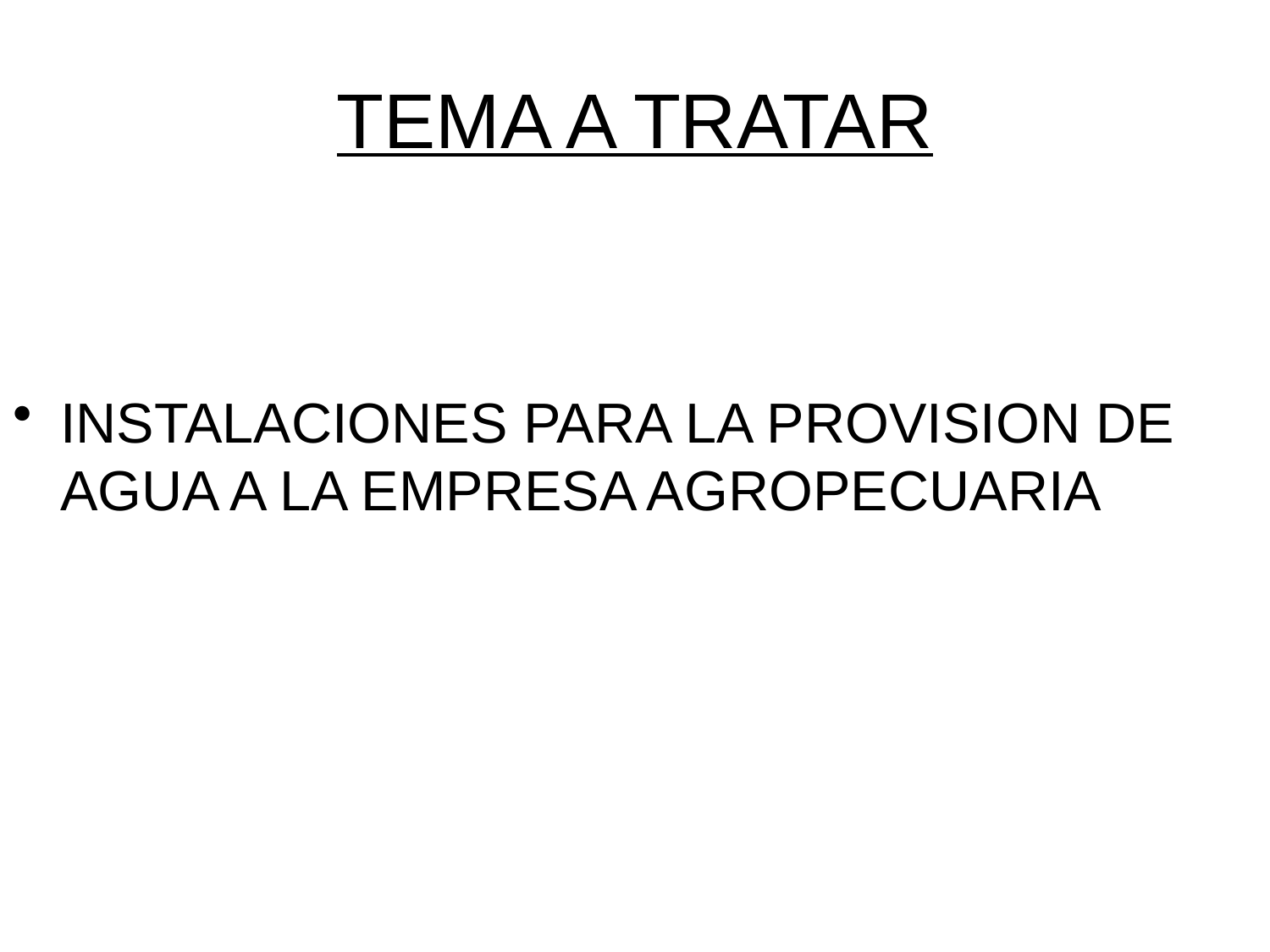

# TEMA A TRATAR

INSTALACIONES PARA LA PROVISION DE AGUA A LA EMPRESA AGROPECUARIA